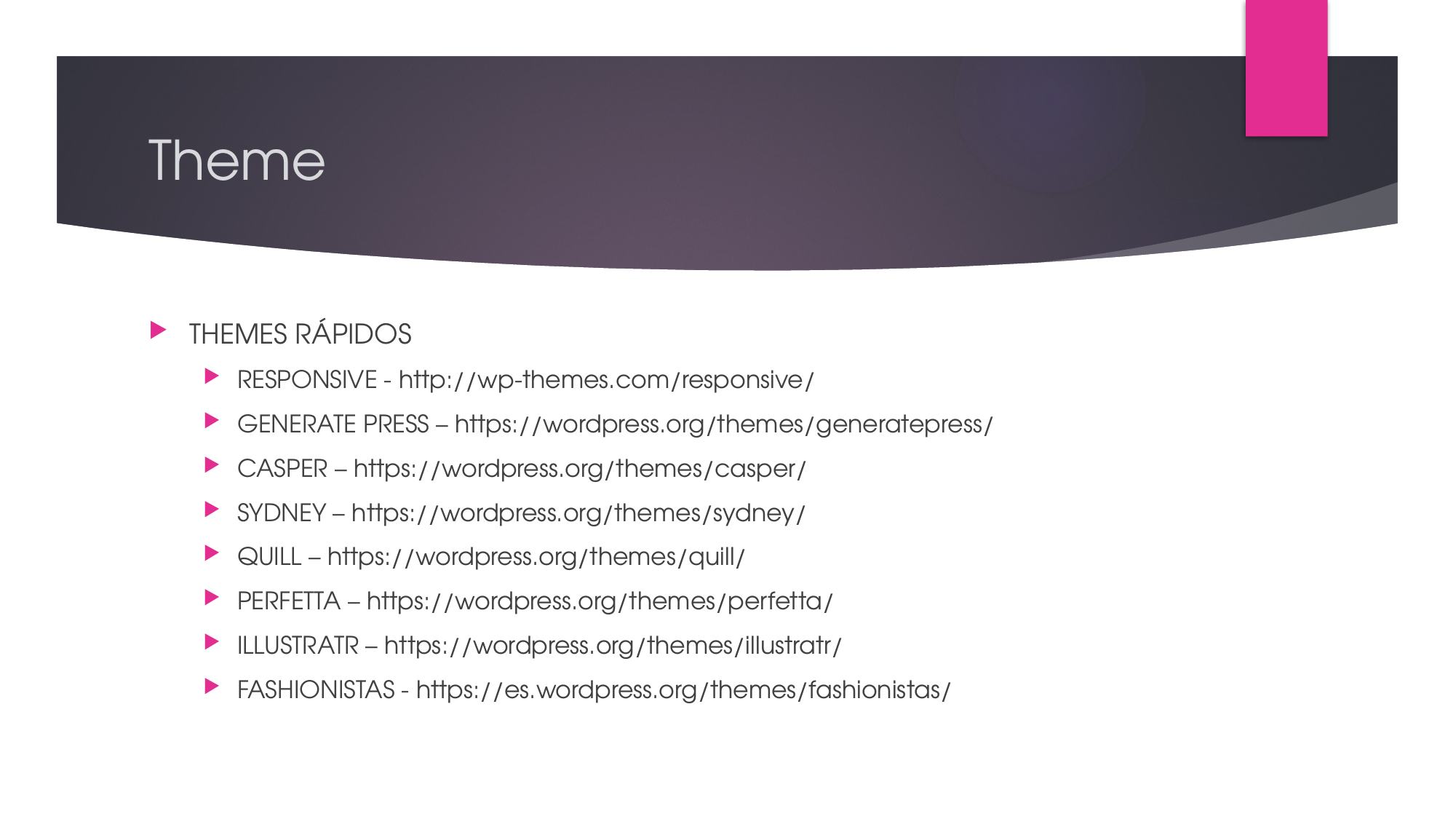

# Theme
THEMES RÁPIDOS
RESPONSIVE - http://wp-themes.com/responsive/
GENERATE PRESS – https://wordpress.org/themes/generatepress/
CASPER – https://wordpress.org/themes/casper/
SYDNEY – https://wordpress.org/themes/sydney/
QUILL – https://wordpress.org/themes/quill/
PERFETTA – https://wordpress.org/themes/perfetta/
ILLUSTRATR – https://wordpress.org/themes/illustratr/
FASHIONISTAS - https://es.wordpress.org/themes/fashionistas/